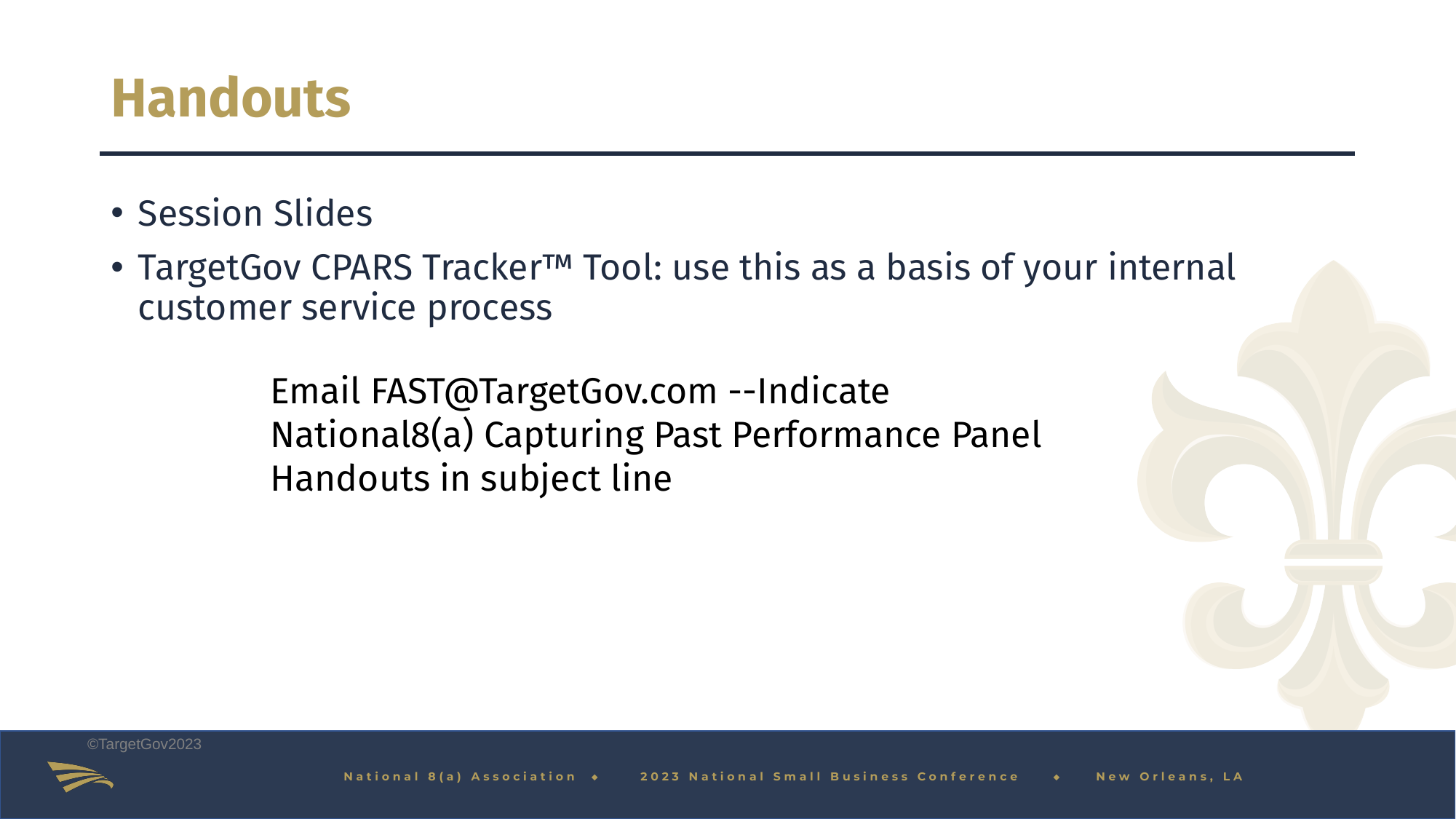

Session Slides
TargetGov CPARS Tracker™ Tool: use this as a basis of your internal customer service process
Email FAST@TargetGov.com --Indicate National8(a) Capturing Past Performance Panel Handouts in subject line